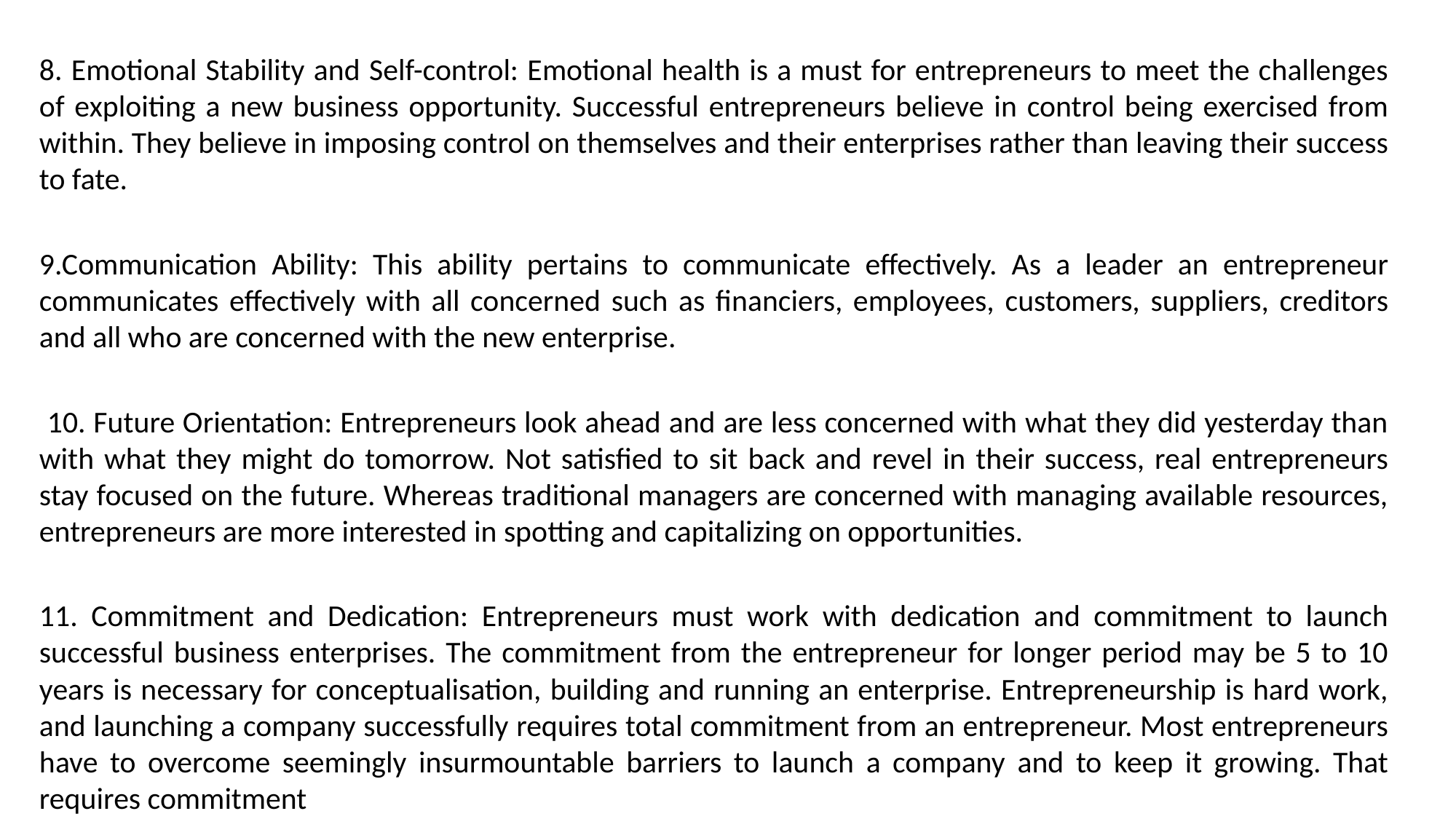

8. Emotional Stability and Self-control: Emotional health is a must for entrepreneurs to meet the challenges of exploiting a new business opportunity. Successful entrepreneurs believe in control being exercised from within. They believe in imposing control on themselves and their enterprises rather than leaving their success to fate.

9.Communication Ability: This ability pertains to communicate effectively. As a leader an entrepreneur communicates effectively with all concerned such as financiers, employees, customers, suppliers, creditors and all who are concerned with the new enterprise.

 10. Future Orientation: Entrepreneurs look ahead and are less concerned with what they did yesterday than with what they might do tomorrow. Not satisfied to sit back and revel in their success, real entrepreneurs stay focused on the future. Whereas traditional managers are concerned with managing available resources, entrepreneurs are more interested in spotting and capitalizing on opportunities.

11. Commitment and Dedication: Entrepreneurs must work with dedication and commitment to launch successful business enterprises. The commitment from the entrepreneur for longer period may be 5 to 10 years is necessary for conceptualisation, building and running an enterprise. Entrepreneurship is hard work, and launching a company successfully requires total commitment from an entrepreneur. Most entrepreneurs have to overcome seemingly insurmountable barriers to launch a company and to keep it growing. That requires commitment